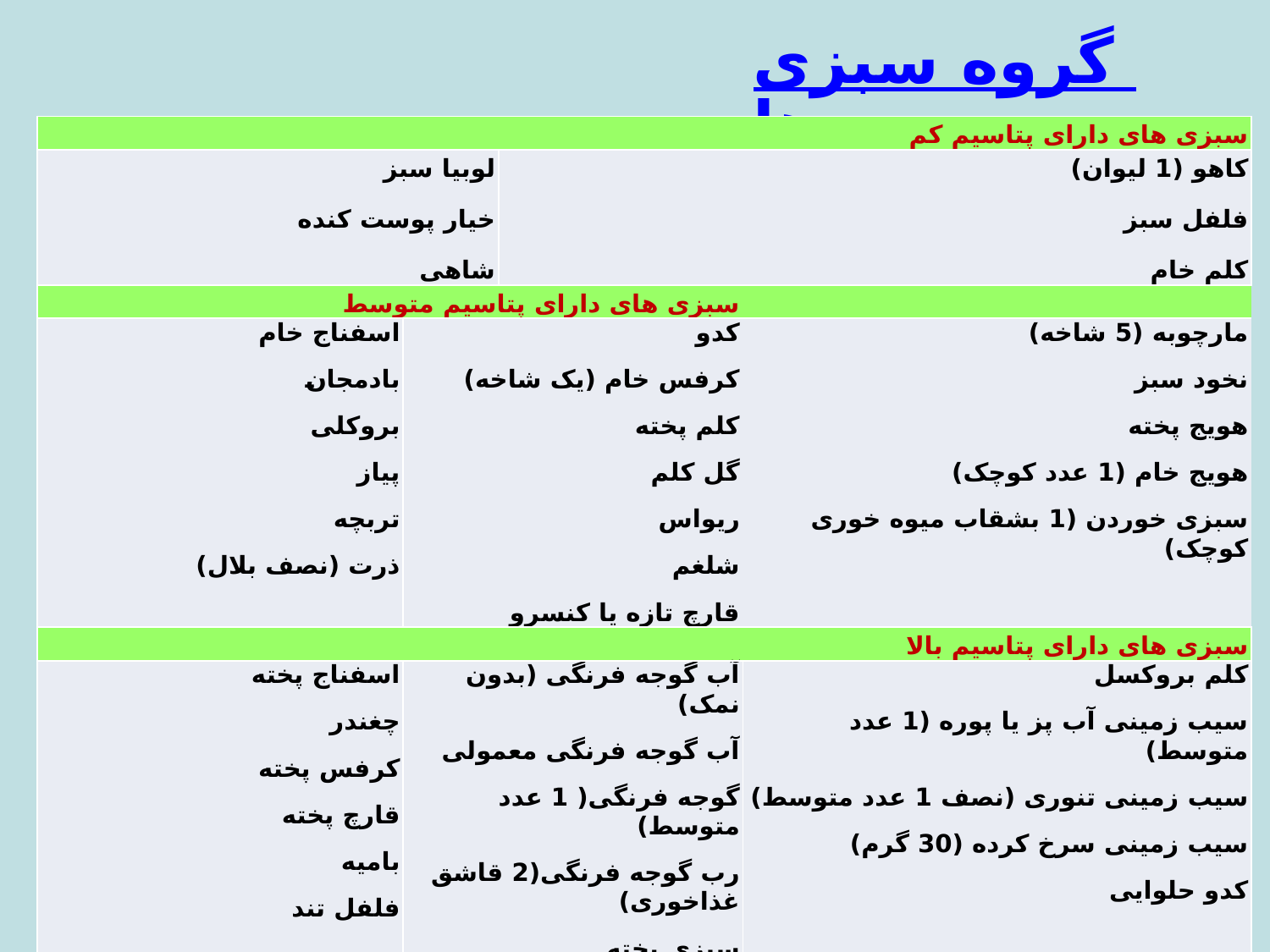

# گروه سبزی ها
| سبزی های دارای پتاسیم کم |  |  |  |
| --- | --- | --- | --- |
| لوبیا سبز خیار پوست کنده شاهی |  | کاهو (1 لیوان) فلفل سبز کلم خام |  |
| سبزی های دارای پتاسیم متوسط |  |  |  |
| اسفناج خام بادمجان بروکلی پیاز تربچه ذرت (نصف بلال) | کدو کرفس خام (یک شاخه) کلم پخته گل کلم ریواس شلغم قارچ تازه یا کنسرو |  | مارچوبه (5 شاخه) نخود سبز هویج پخته هویج خام (1 عدد کوچک) سبزی خوردن (1 بشقاب میوه خوری کوچک) |
| سبزی های دارای پتاسیم بالا |  |  |  |
| اسفناج پخته چغندر کرفس پخته قارچ پخته بامیه فلفل تند | آب گوجه فرنگی (بدون نمک) آب گوجه فرنگی معمولی گوجه فرنگی( 1 عدد متوسط) رب گوجه فرنگی(2 قاشق غذاخوری) سبزی پخته |  | کلم بروکسل سیب زمینی آب پز یا پوره (1 عدد متوسط) سیب زمینی تنوری (نصف 1 عدد متوسط) سیب زمینی سرخ کرده (30 گرم) کدو حلوایی |
47